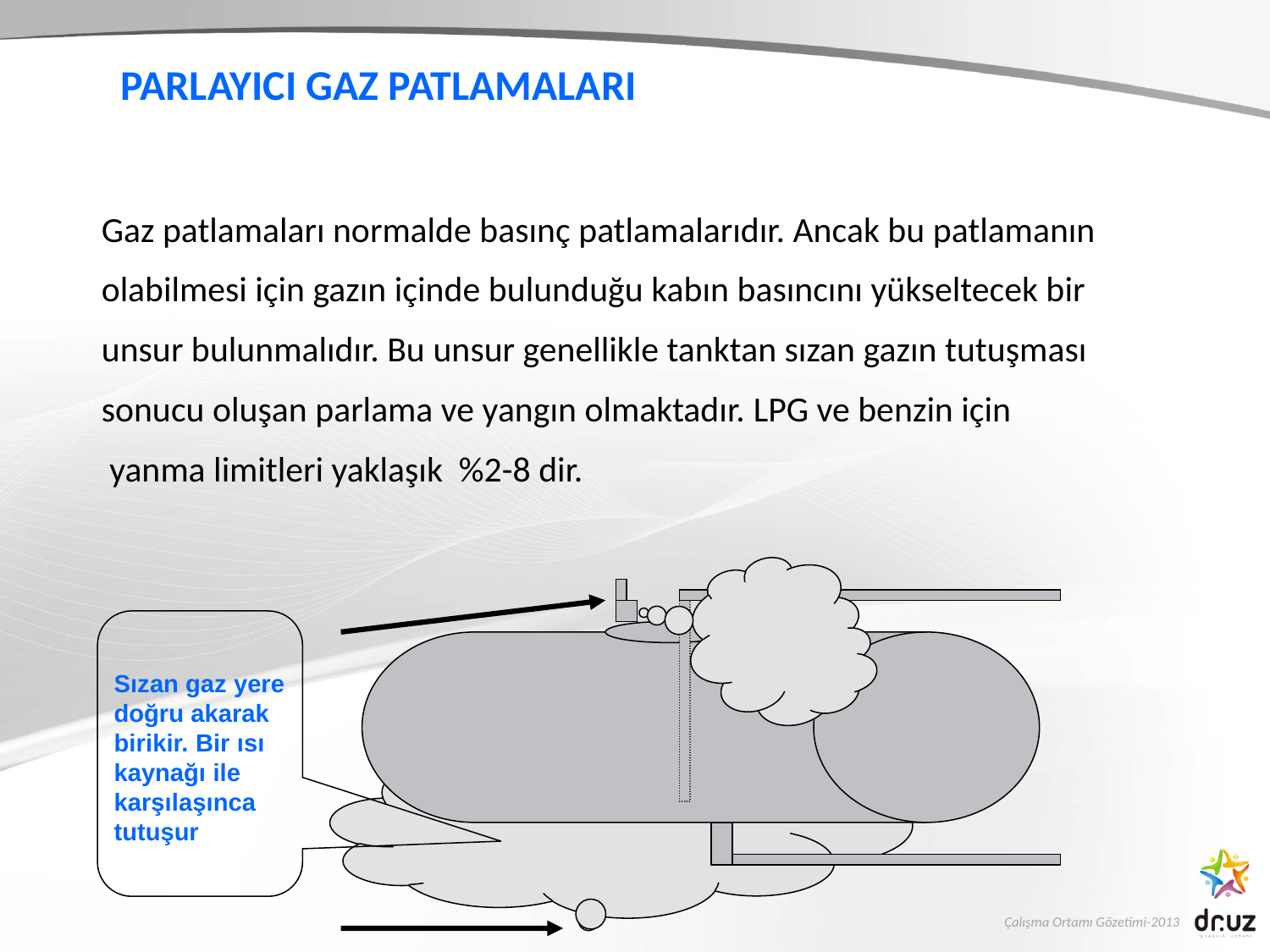

# PARLAYICI GAZ PATLAMALARI
Gaz patlamaları normalde basınç patlamalarıdır. Ancak bu patlamanın
olabilmesi için gazın içinde bulunduğu kabın basıncını yükseltecek bir
unsur bulunmalıdır. Bu unsur genellikle tanktan sızan gazın tutuşması
sonucu oluşan parlama ve yangın olmaktadır. LPG ve benzin için
 yanma limitleri yaklaşık  %2-8 dir.

Sızan gaz yere doğru akarak birikir. Bir ısı kaynağı ile karşılaşınca tutuşur